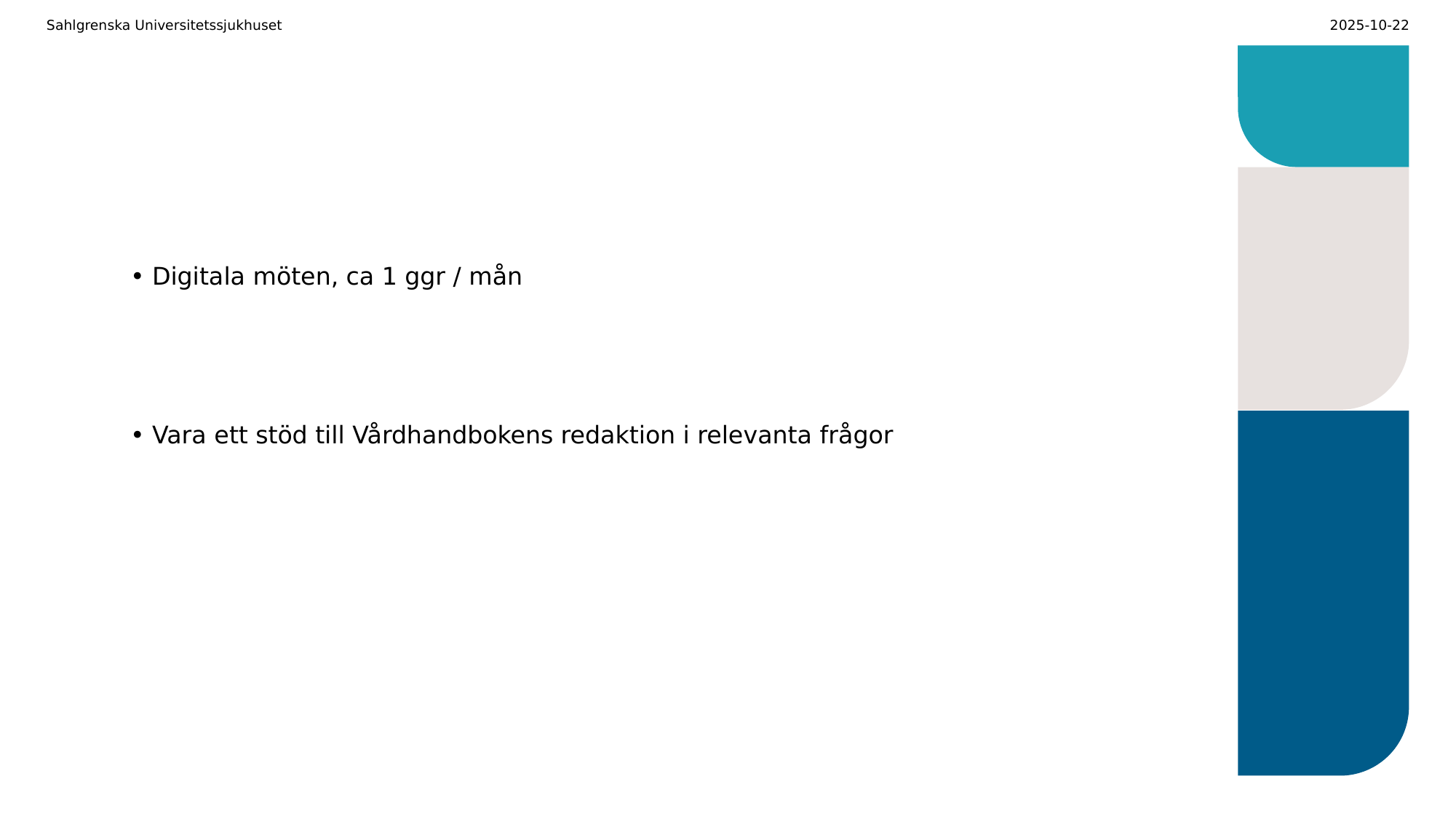

Sahlgrenska Universitetssjukhuset
2025-10-22
#
• Digitala möten, ca 1 ggr / mån

• Vara ett stöd till Vårdhandbokens redaktion i relevanta frågor